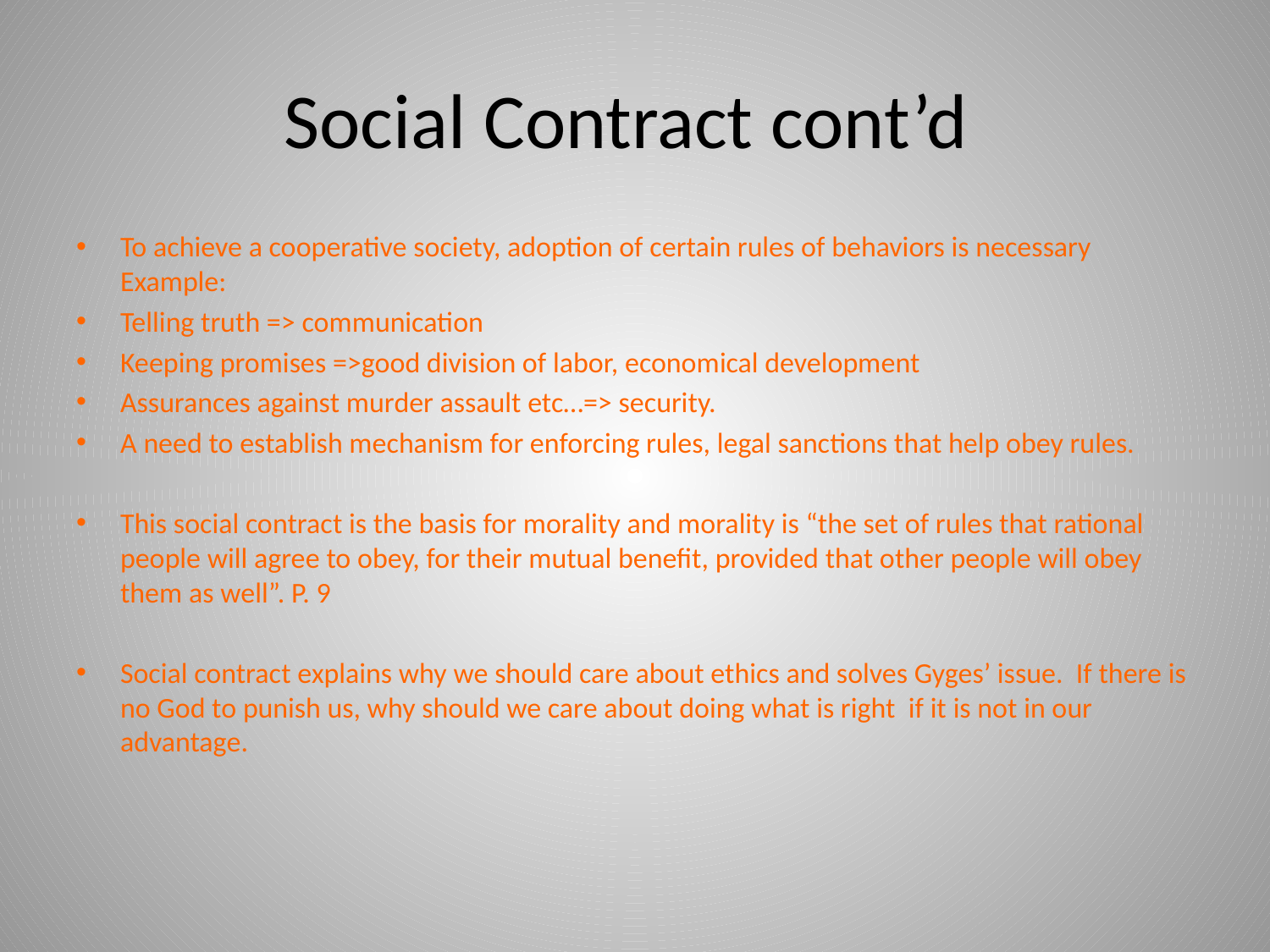

# Social Contract cont’d
To achieve a cooperative society, adoption of certain rules of behaviors is necessary Example:
Telling truth => communication
Keeping promises =>good division of labor, economical development
Assurances against murder assault etc…=> security.
A need to establish mechanism for enforcing rules, legal sanctions that help obey rules.

This social contract is the basis for morality and morality is “the set of rules that rational people will agree to obey, for their mutual benefit, provided that other people will obey them as well”. P. 9

Social contract explains why we should care about ethics and solves Gyges’ issue.  If there is no God to punish us, why should we care about doing what is right  if it is not in our advantage.